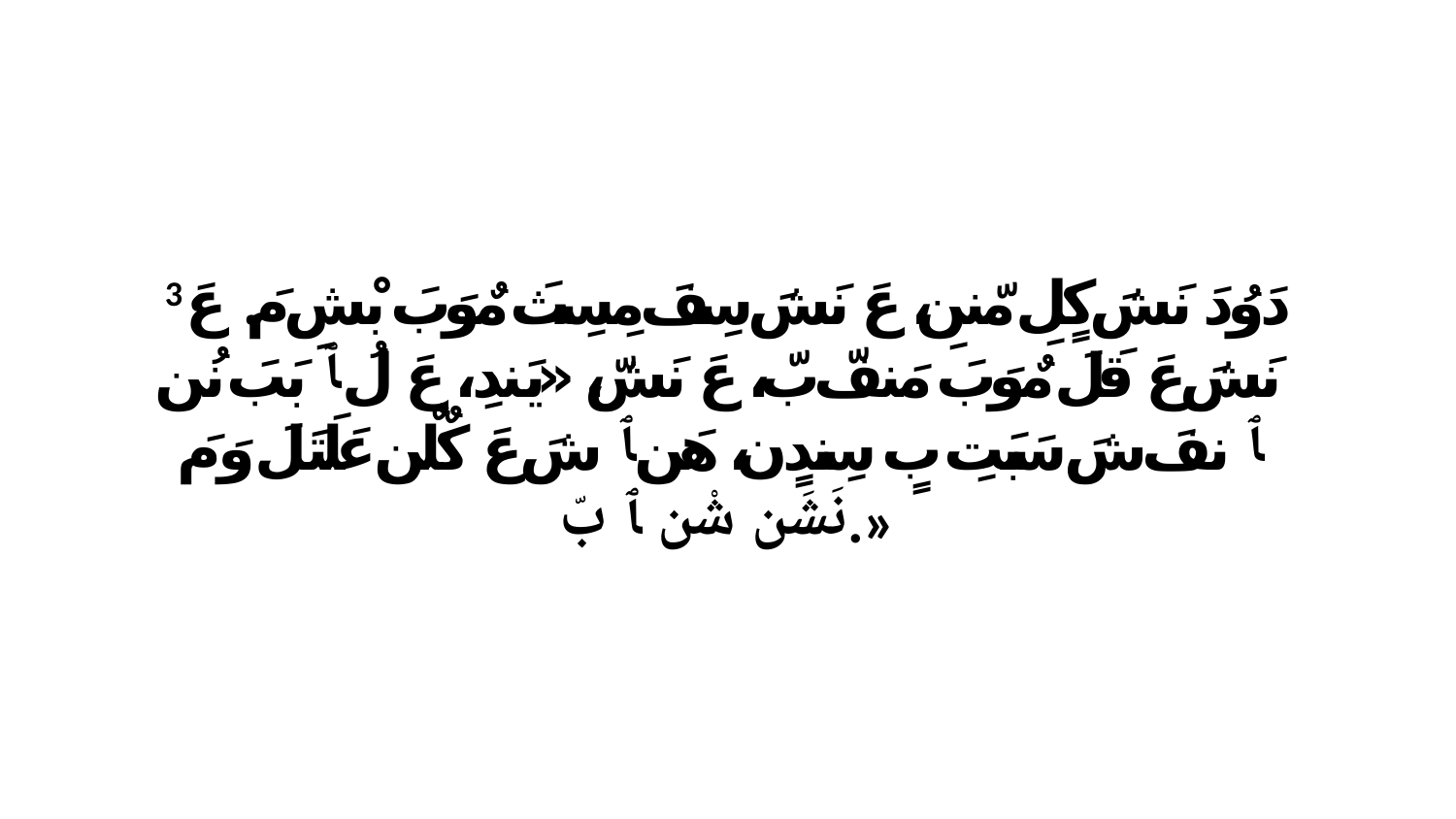

3 دَوُدَ نَشَ كٍلِ مّننِ، عَ نَشَ سِفَ مِسِثَ مٌوَبَ بْشِ مَ. عَ نَشَ عَ قَلَ مٌوَبَ مَنفّ بّ، عَ نَشّ، «يَندِ، عَ لُ ﭑ بَبَ نُن ﭑ نفَ شَ سَبَتِ بٍ سِندٍن، هَن ﭑ شَ عَ كٌلٌن عَلَتَلَ وَ مَ نَشَن شْن ﭑ بّ.»